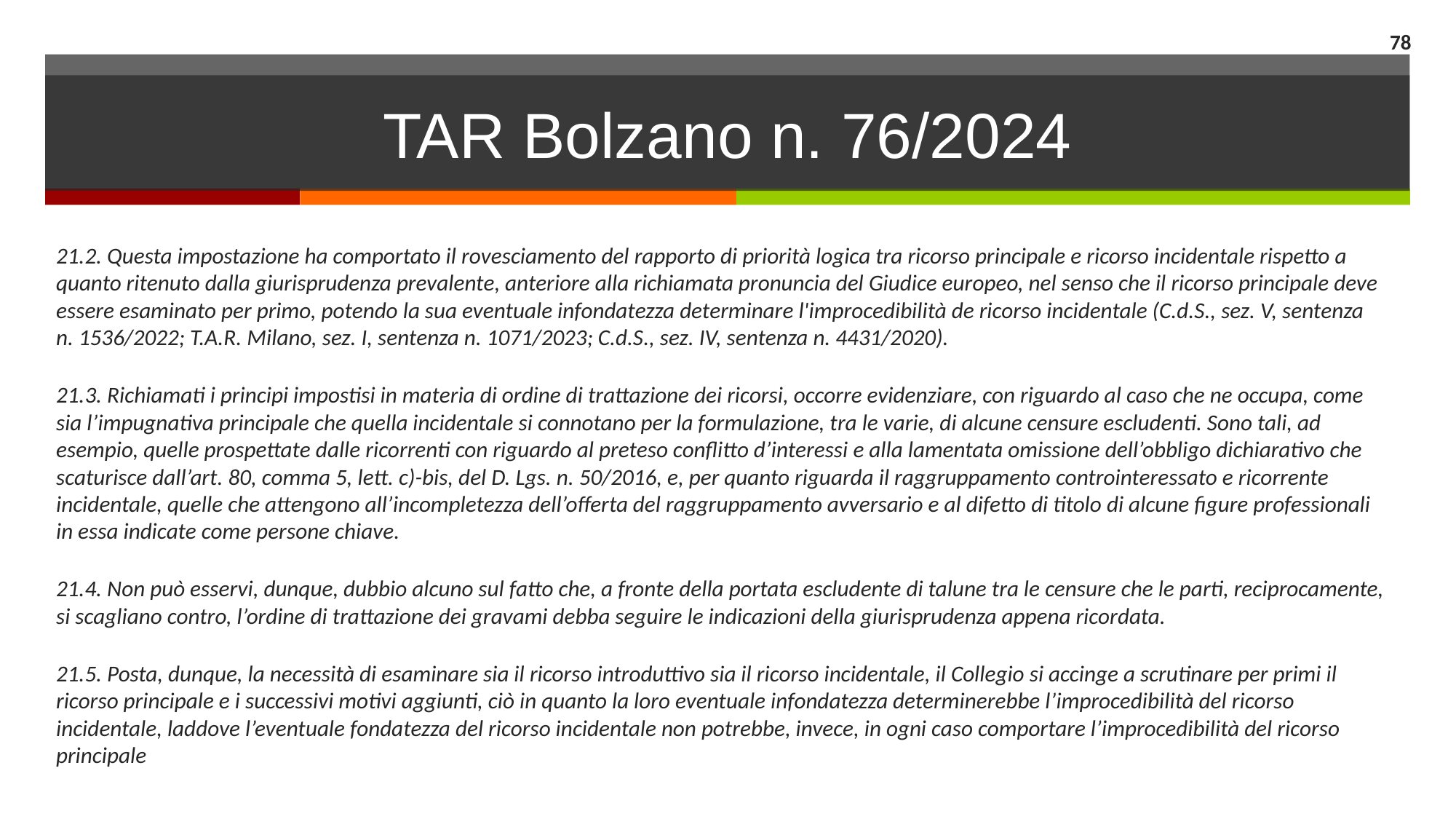

78
# TAR Bolzano n. 76/2024
21.2. Questa impostazione ha comportato il rovesciamento del rapporto di priorità logica tra ricorso principale e ricorso incidentale rispetto a quanto ritenuto dalla giurisprudenza prevalente, anteriore alla richiamata pronuncia del Giudice europeo, nel senso che il ricorso principale deve essere esaminato per primo, potendo la sua eventuale infondatezza determinare l'improcedibilità de ricorso incidentale (C.d.S., sez. V, sentenza n. 1536/2022; T.A.R. Milano, sez. I, sentenza n. 1071/2023; C.d.S., sez. IV, sentenza n. 4431/2020).
21.3. Richiamati i principi impostisi in materia di ordine di trattazione dei ricorsi, occorre evidenziare, con riguardo al caso che ne occupa, come sia l’impugnativa principale che quella incidentale si connotano per la formulazione, tra le varie, di alcune censure escludenti. Sono tali, ad esempio, quelle prospettate dalle ricorrenti con riguardo al preteso conflitto d’interessi e alla lamentata omissione dell’obbligo dichiarativo che scaturisce dall’art. 80, comma 5, lett. c)-bis, del D. Lgs. n. 50/2016, e, per quanto riguarda il raggruppamento controinteressato e ricorrente incidentale, quelle che attengono all’incompletezza dell’offerta del raggruppamento avversario e al difetto di titolo di alcune figure professionali in essa indicate come persone chiave.
21.4. Non può esservi, dunque, dubbio alcuno sul fatto che, a fronte della portata escludente di talune tra le censure che le parti, reciprocamente, si scagliano contro, l’ordine di trattazione dei gravami debba seguire le indicazioni della giurisprudenza appena ricordata.
21.5. Posta, dunque, la necessità di esaminare sia il ricorso introduttivo sia il ricorso incidentale, il Collegio si accinge a scrutinare per primi il ricorso principale e i successivi motivi aggiunti, ciò in quanto la loro eventuale infondatezza determinerebbe l’improcedibilità del ricorso incidentale, laddove l’eventuale fondatezza del ricorso incidentale non potrebbe, invece, in ogni caso comportare l’improcedibilità del ricorso principale